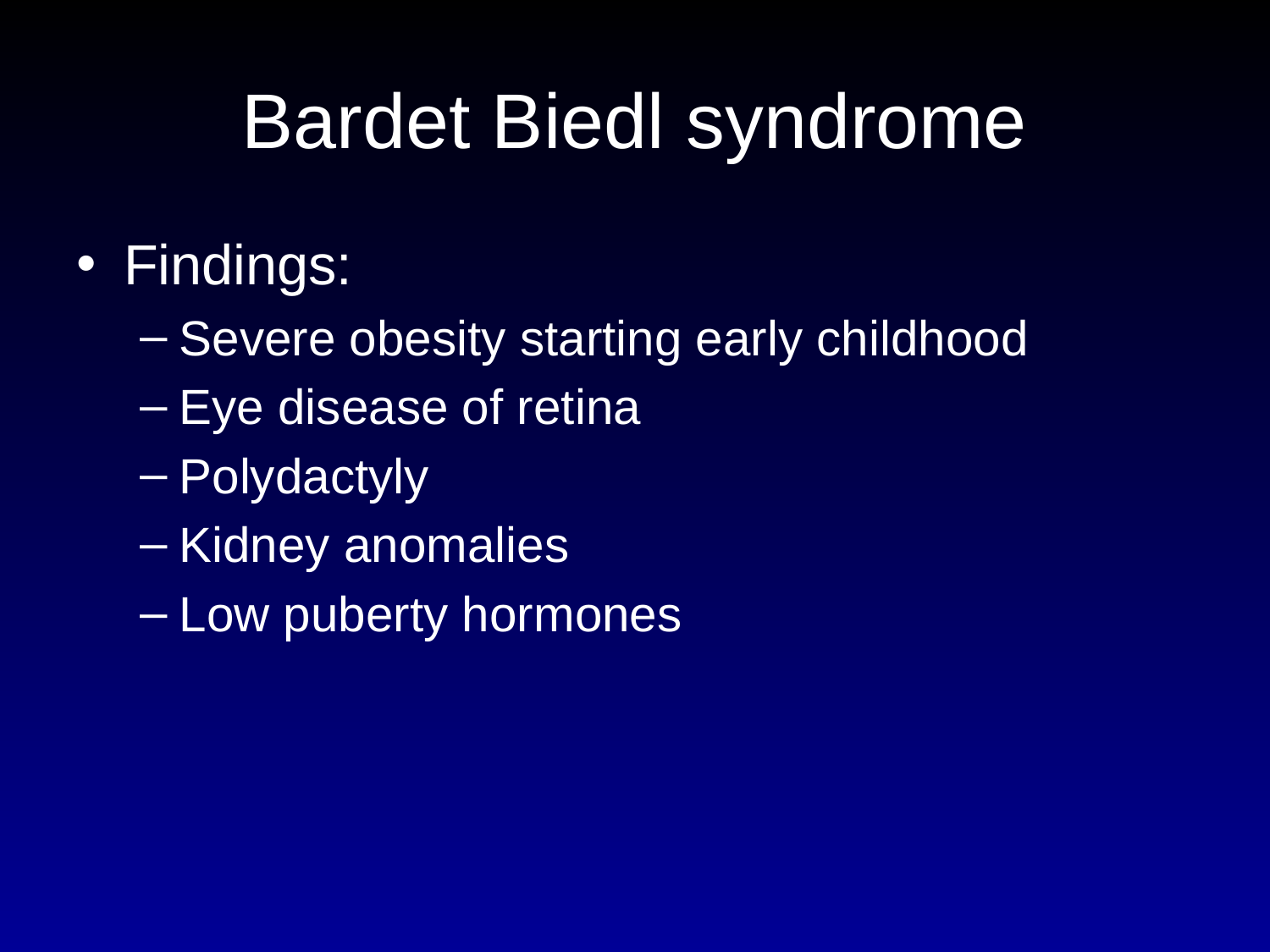

# Bardet Biedl syndrome
Findings:
Severe obesity starting early childhood
Eye disease of retina
Polydactyly
Kidney anomalies
Low puberty hormones